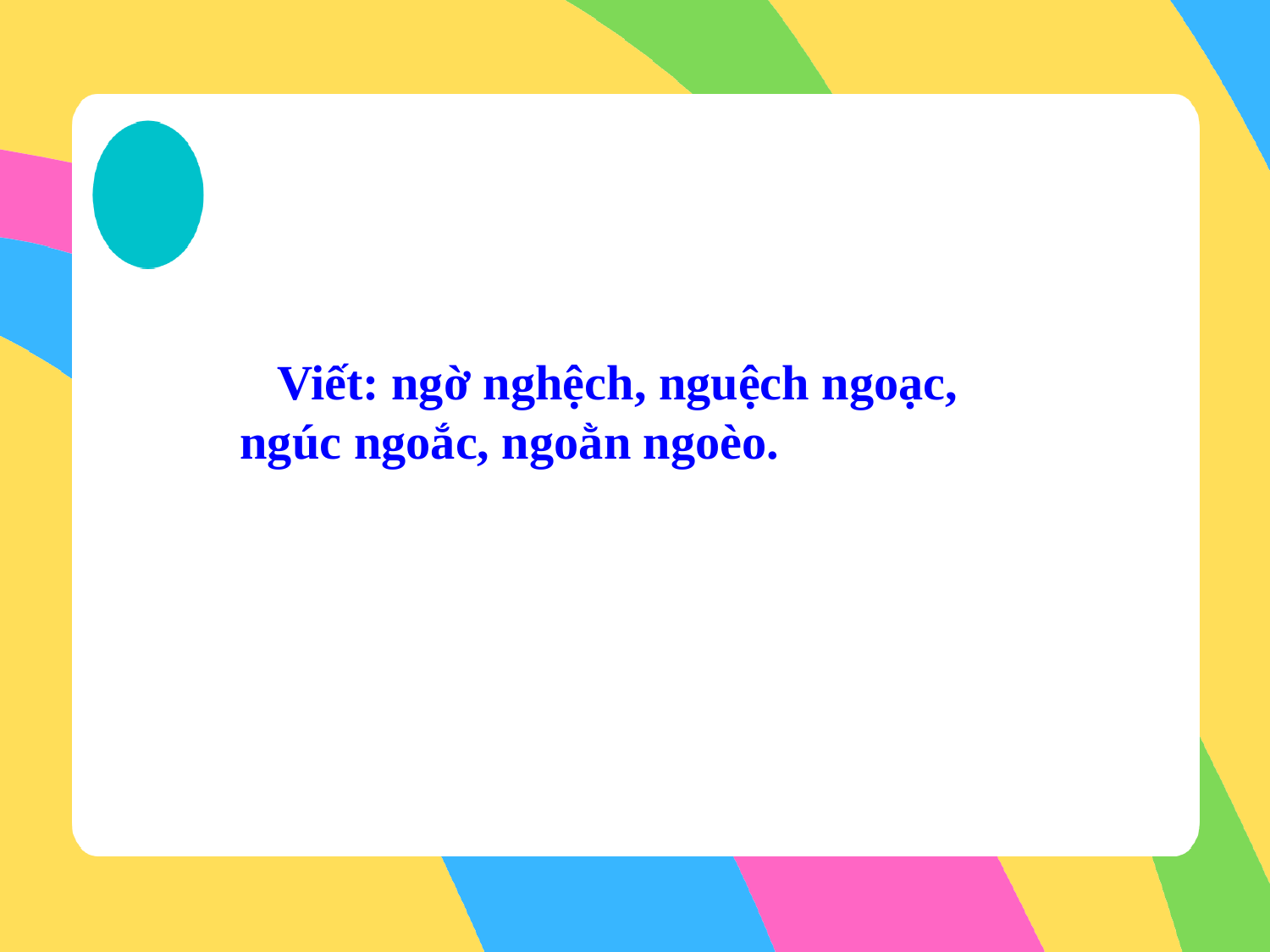

Viết: ngờ nghệch, nguệch ngoạc, ngúc ngoắc, ngoằn ngoèo.